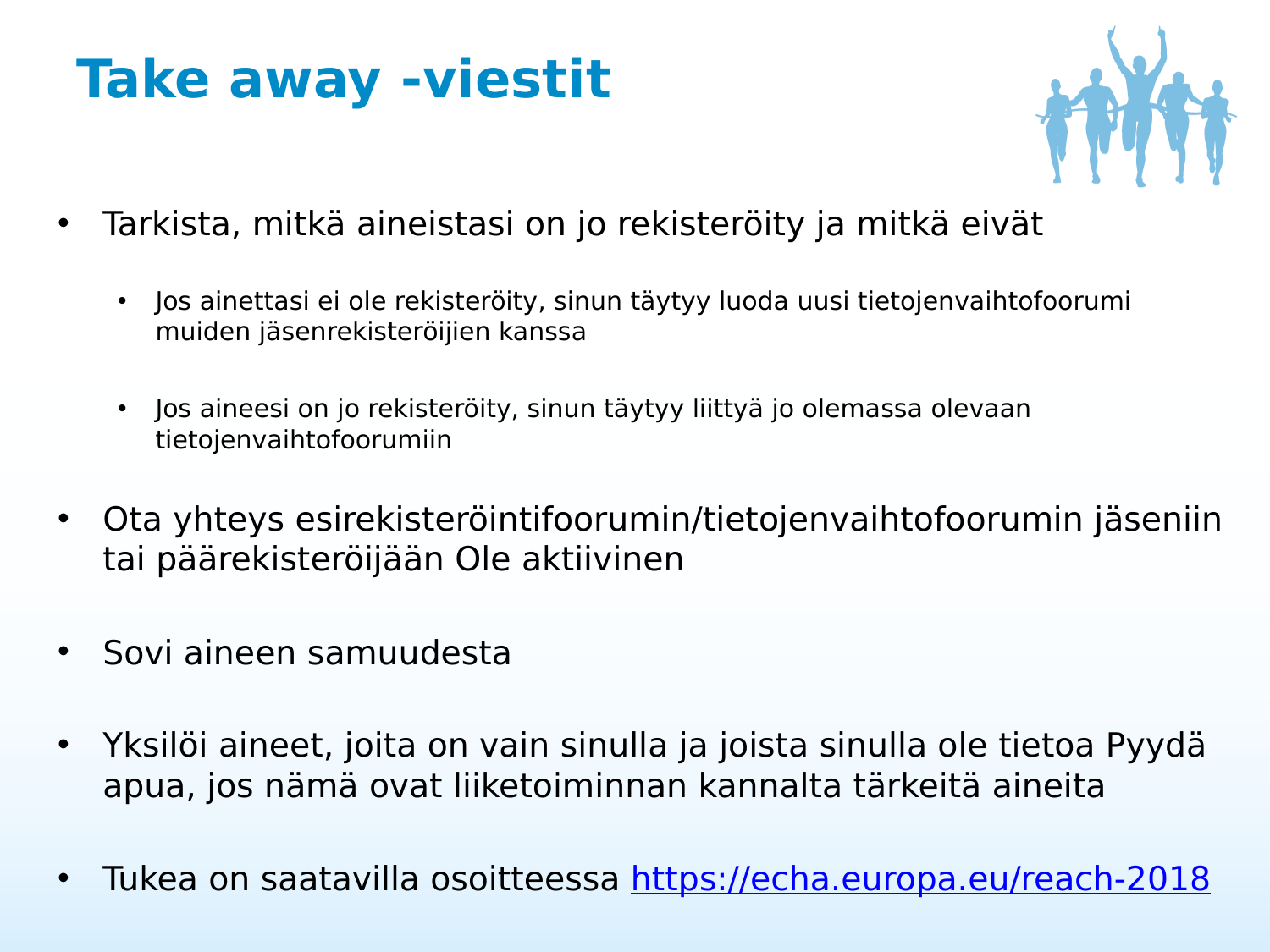

# Take away -viestit
Tarkista, mitkä aineistasi on jo rekisteröity ja mitkä eivät

Jos ainettasi ei ole rekisteröity, sinun täytyy luoda uusi tietojenvaihtofoorumi muiden jäsenrekisteröijien kanssa

Jos aineesi on jo rekisteröity, sinun täytyy liittyä jo olemassa olevaan tietojenvaihtofoorumiin

Ota yhteys esirekisteröintifoorumin/tietojenvaihtofoorumin jäseniin tai päärekisteröijään Ole aktiivinen

Sovi aineen samuudesta

Yksilöi aineet, joita on vain sinulla ja joista sinulla ole tietoa Pyydä apua, jos nämä ovat liiketoiminnan kannalta tärkeitä aineita

Tukea on saatavilla osoitteessa https://echa.europa.eu/reach-2018